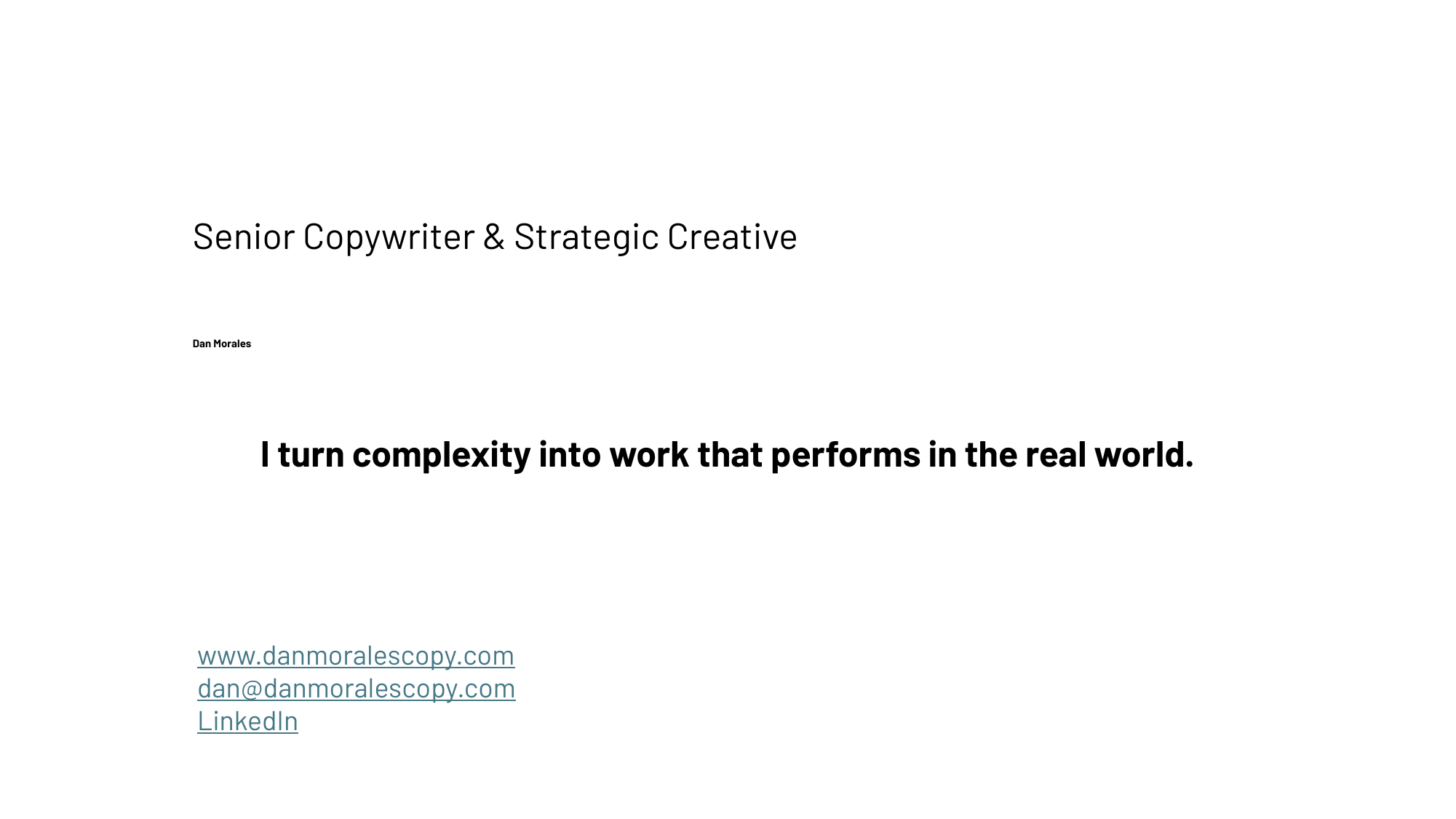

Senior Copywriter & Strategic Creative

I turn complexity into work that performs in the real world.
# Dan Morales
www.danmoralescopy.com
dan@danmoralescopy.com
LinkedIn